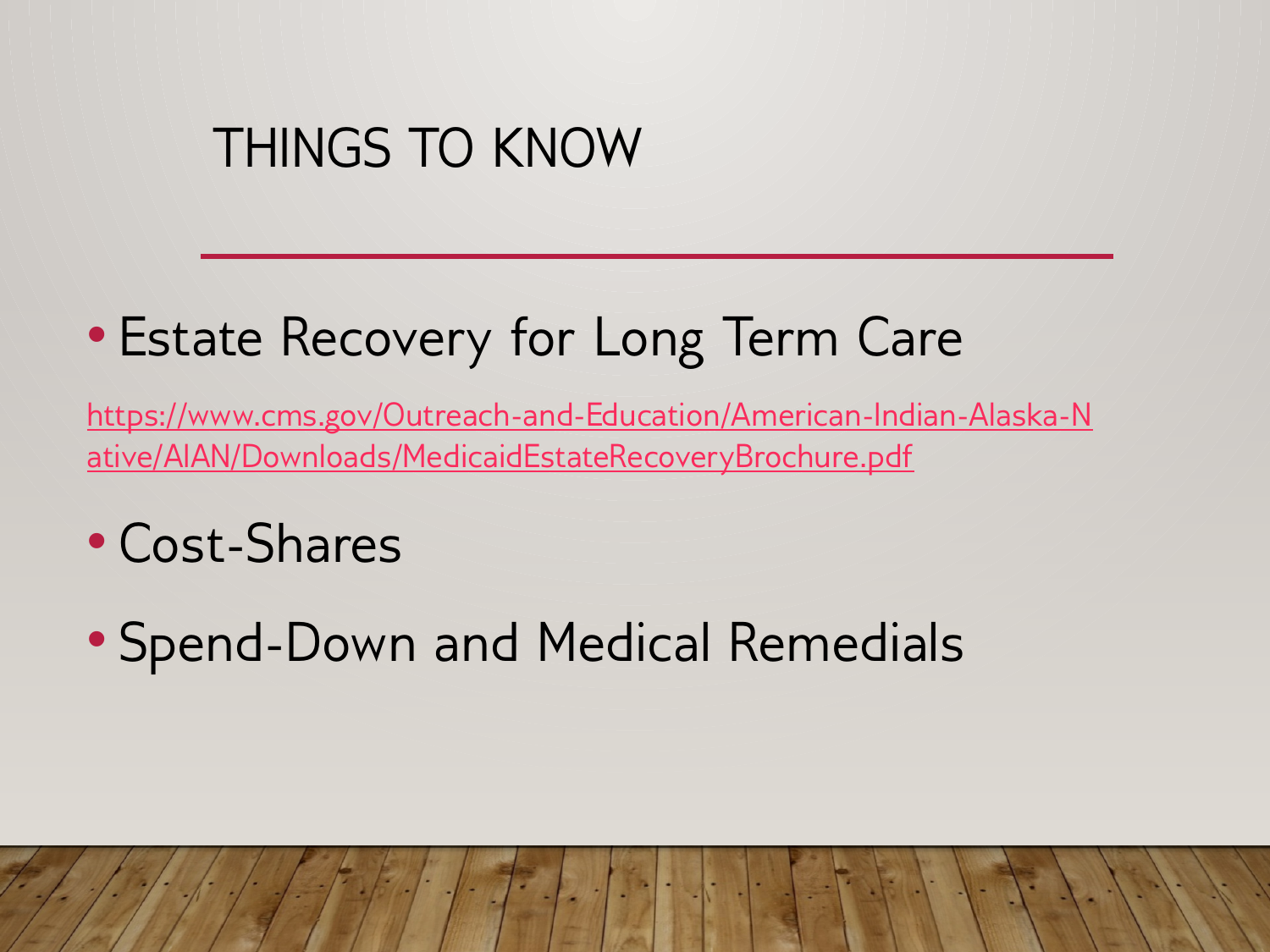

# Things to Know
Estate Recovery for Long Term Care
https://www.cms.gov/Outreach-and-Education/American-Indian-Alaska-Native/AIAN/Downloads/MedicaidEstateRecoveryBrochure.pdf
Cost-Shares
Spend-Down and Medical Remedials